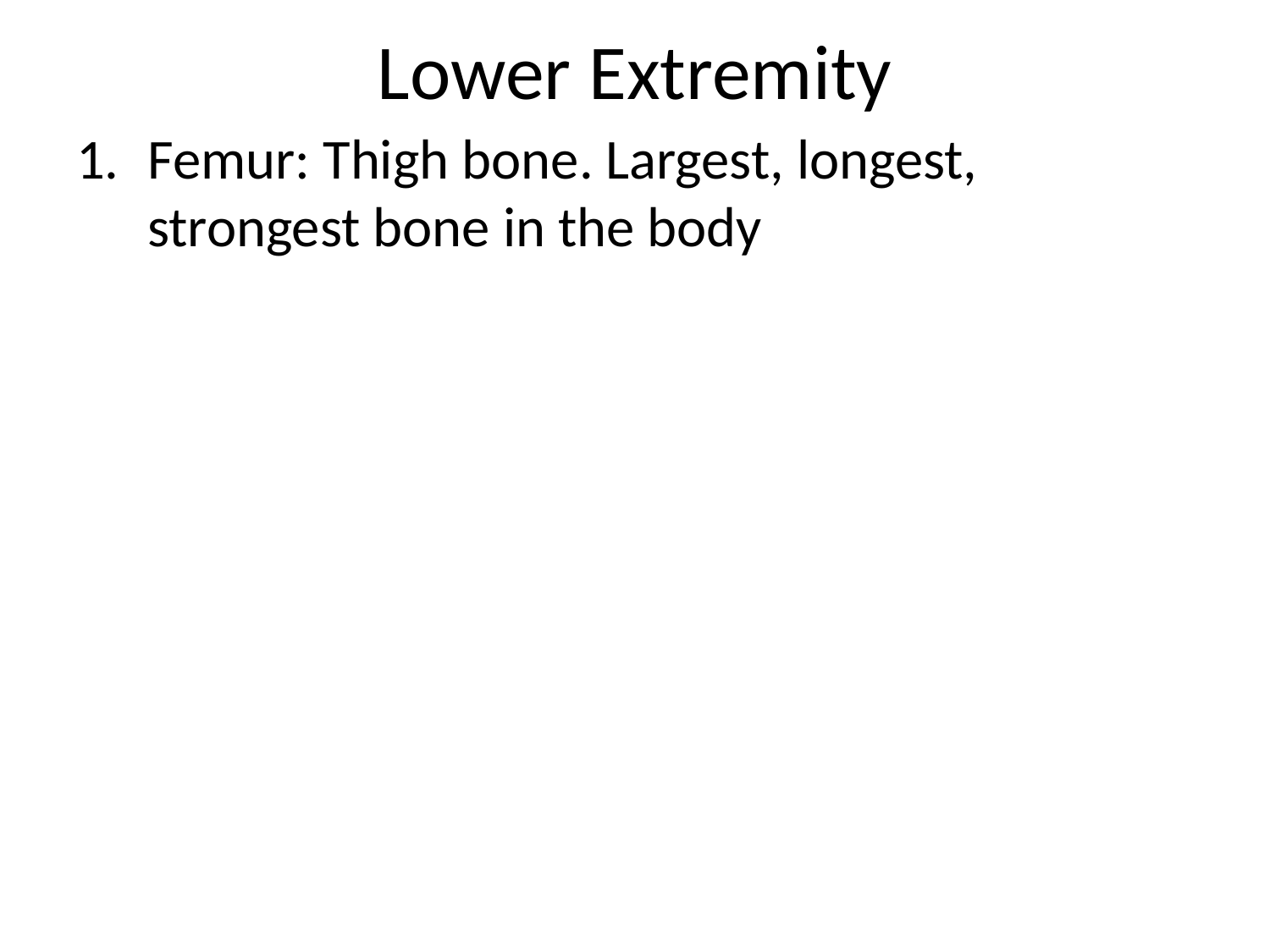

# Lower Extremity
Femur: Thigh bone. Largest, longest, strongest bone in the body